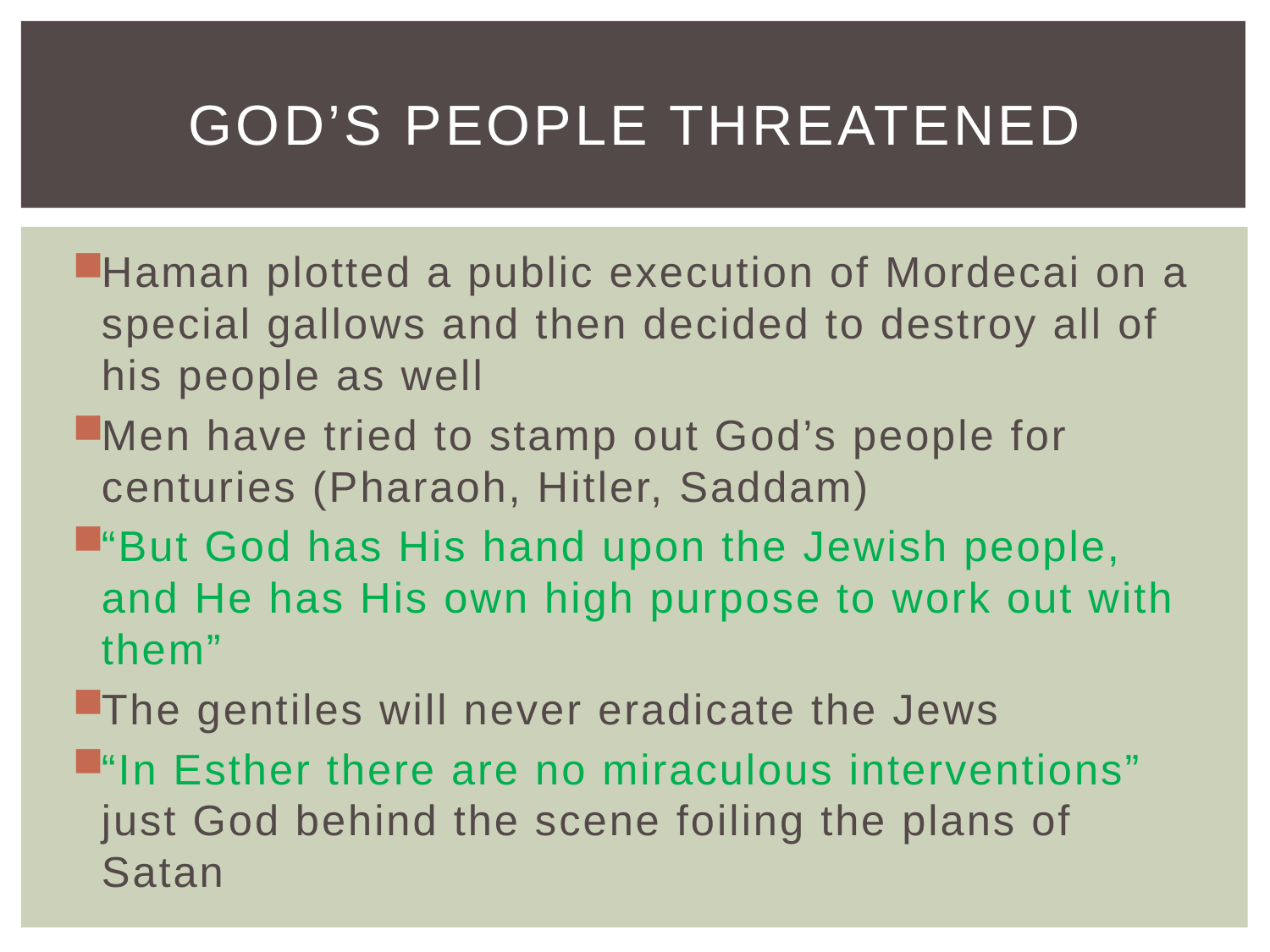

# God’s People Threatened
Haman plotted a public execution of Mordecai on a special gallows and then decided to destroy all of his people as well
Men have tried to stamp out God’s people for centuries (Pharaoh, Hitler, Saddam)
“But God has His hand upon the Jewish people, and He has His own high purpose to work out with them”
The gentiles will never eradicate the Jews
“In Esther there are no miraculous interventions” just God behind the scene foiling the plans of Satan